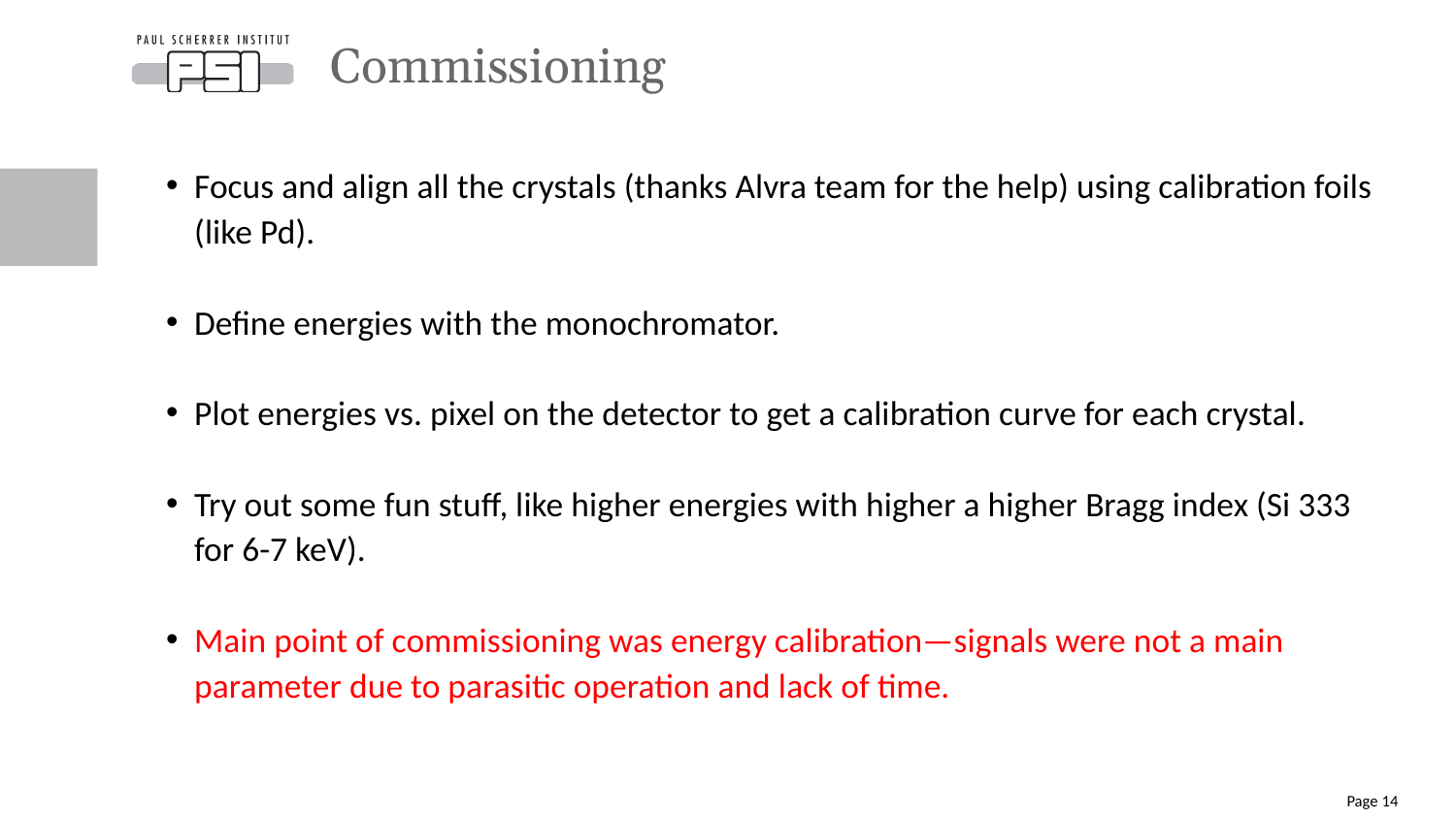

# Commissioning
Focus and align all the crystals (thanks Alvra team for the help) using calibration foils (like Pd).

Define energies with the monochromator.

Plot energies vs. pixel on the detector to get a calibration curve for each crystal.

Try out some fun stuff, like higher energies with higher a higher Bragg index (Si 333 for 6-7 keV).

Main point of commissioning was energy calibration—signals were not a main parameter due to parasitic operation and lack of time.

Page 14